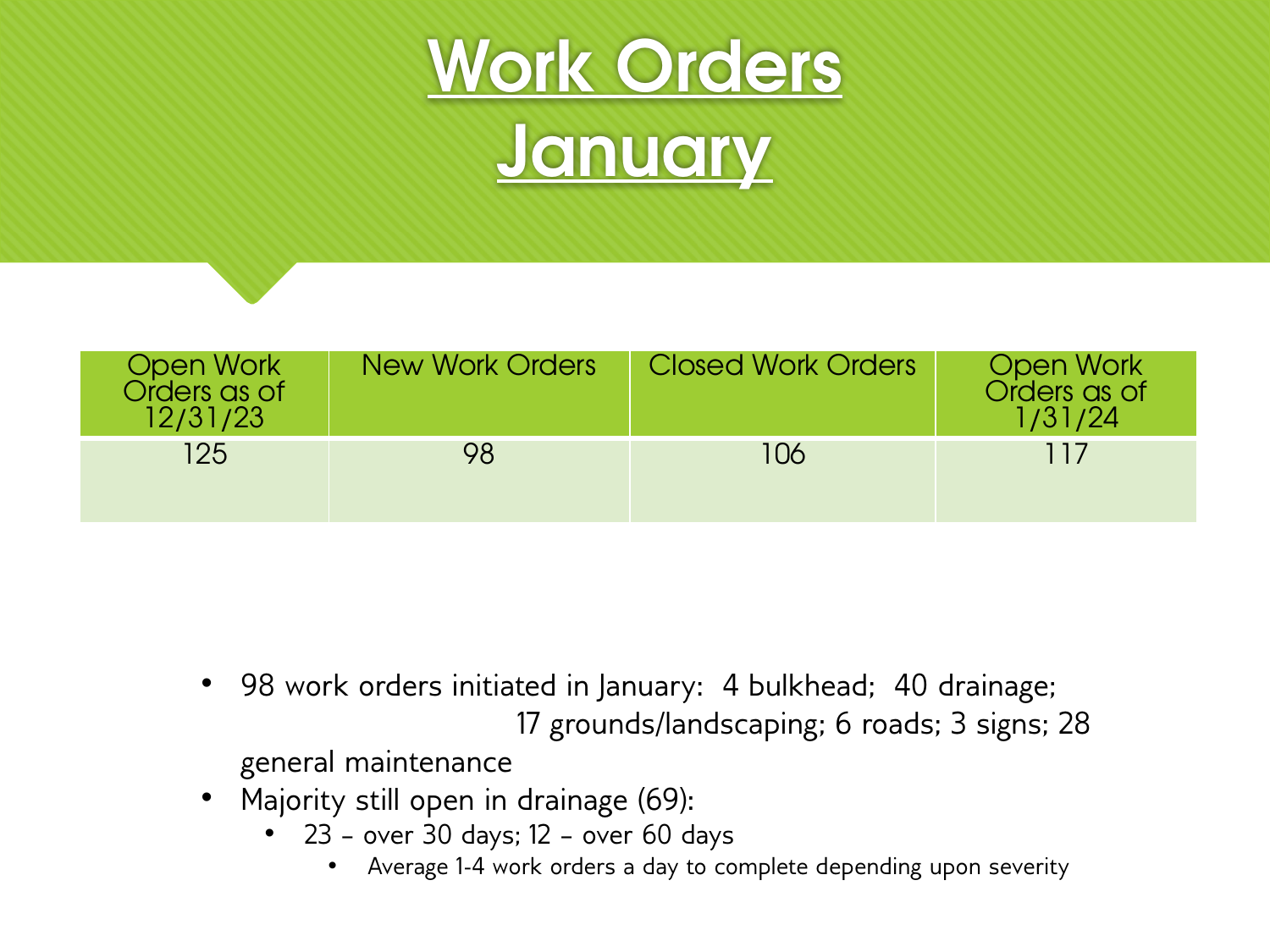

# Work Orders January
| Open Work Orders as of 12/31/23 | New Work Orders | Closed Work Orders | Open Work Orders as of 1/31/24 |
| --- | --- | --- | --- |
| 125 | 98 | 106 | 117 |
98 work orders initiated in January:  4 bulkhead;  40 drainage;                                       17 grounds/landscaping; 6 roads; 3 signs; 28 general maintenance
Majority still open in drainage (69):
23 – over 30 days; 12 – over 60 days
Average 1-4 work orders a day to complete depending upon severity